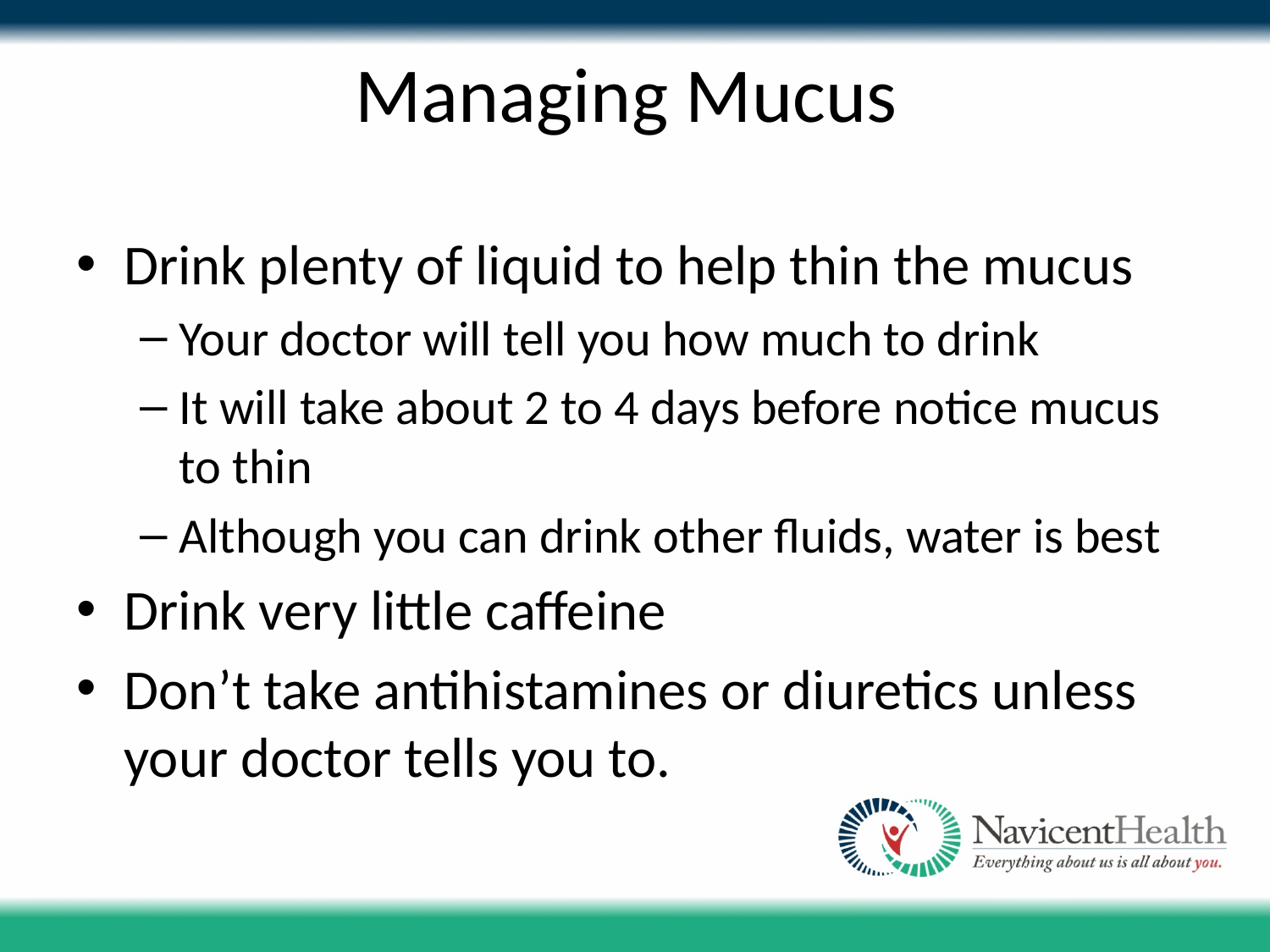

# Managing Mucus
Drink plenty of liquid to help thin the mucus
Your doctor will tell you how much to drink
It will take about 2 to 4 days before notice mucus to thin
Although you can drink other fluids, water is best
Drink very little caffeine
Don’t take antihistamines or diuretics unless your doctor tells you to.